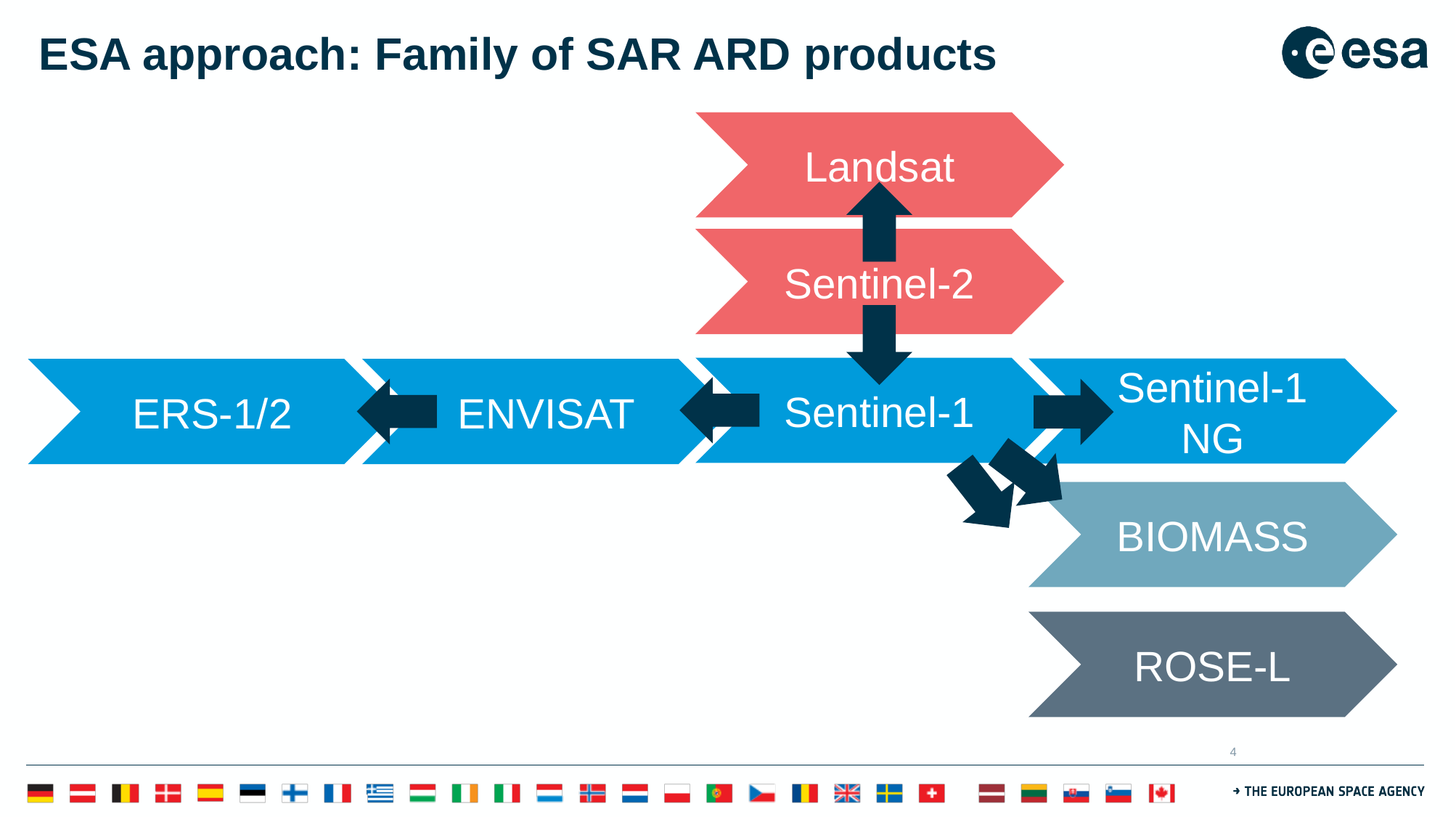

# ESA approach: Family of SAR ARD products
Landsat

Sentinel-2

Sentinel-1
Sentinel-1 NG
ERS-1/2
ENVISAT

BIOMASS
ROSE-L